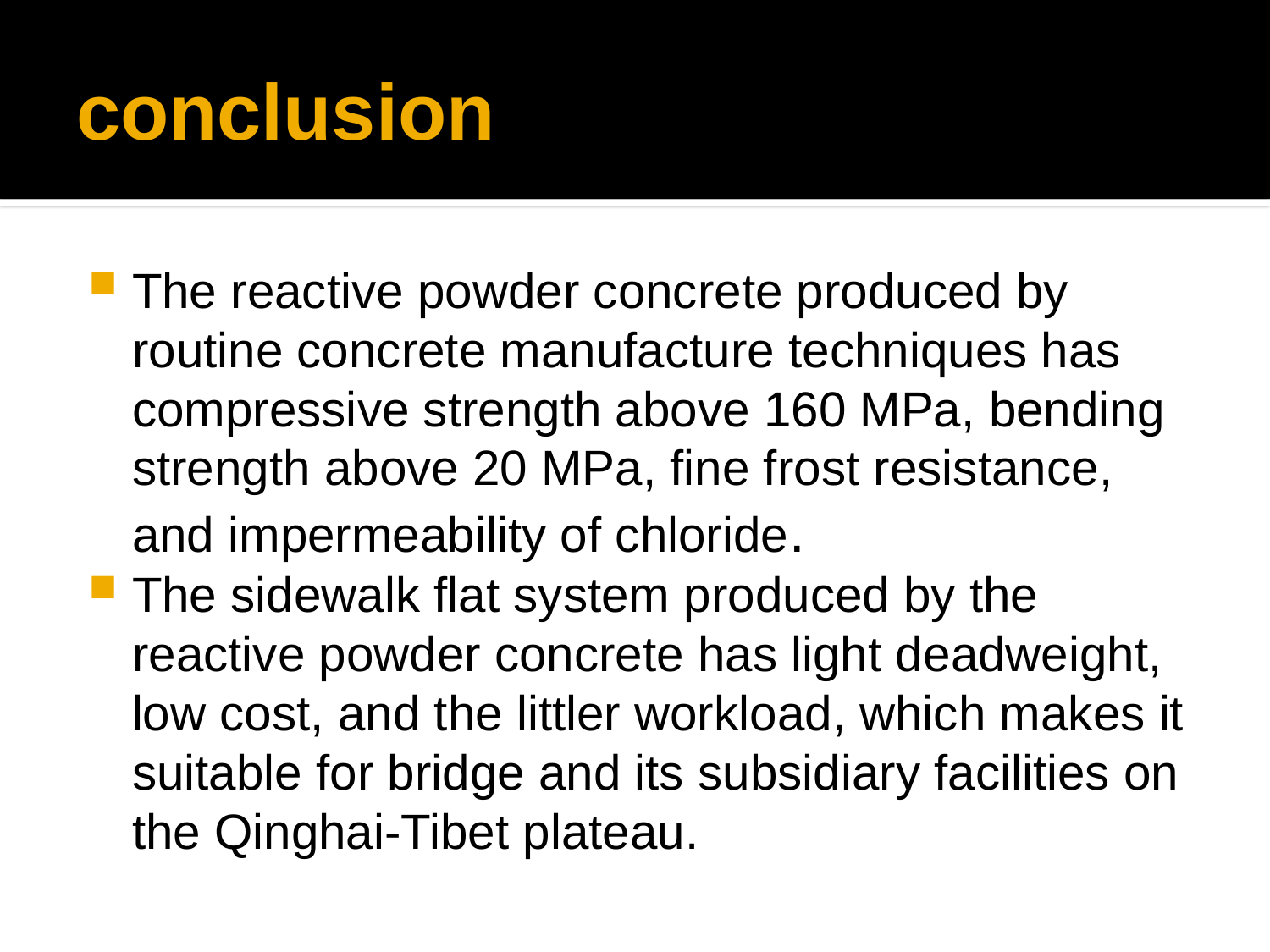

# conclusion
The reactive powder concrete produced by routine concrete manufacture techniques has compressive strength above 160 MPa, bending strength above 20 MPa, fine frost resistance, and impermeability of chloride.
The sidewalk flat system produced by the reactive powder concrete has light deadweight, low cost, and the littler workload, which makes it suitable for bridge and its subsidiary facilities on the Qinghai-Tibet plateau.